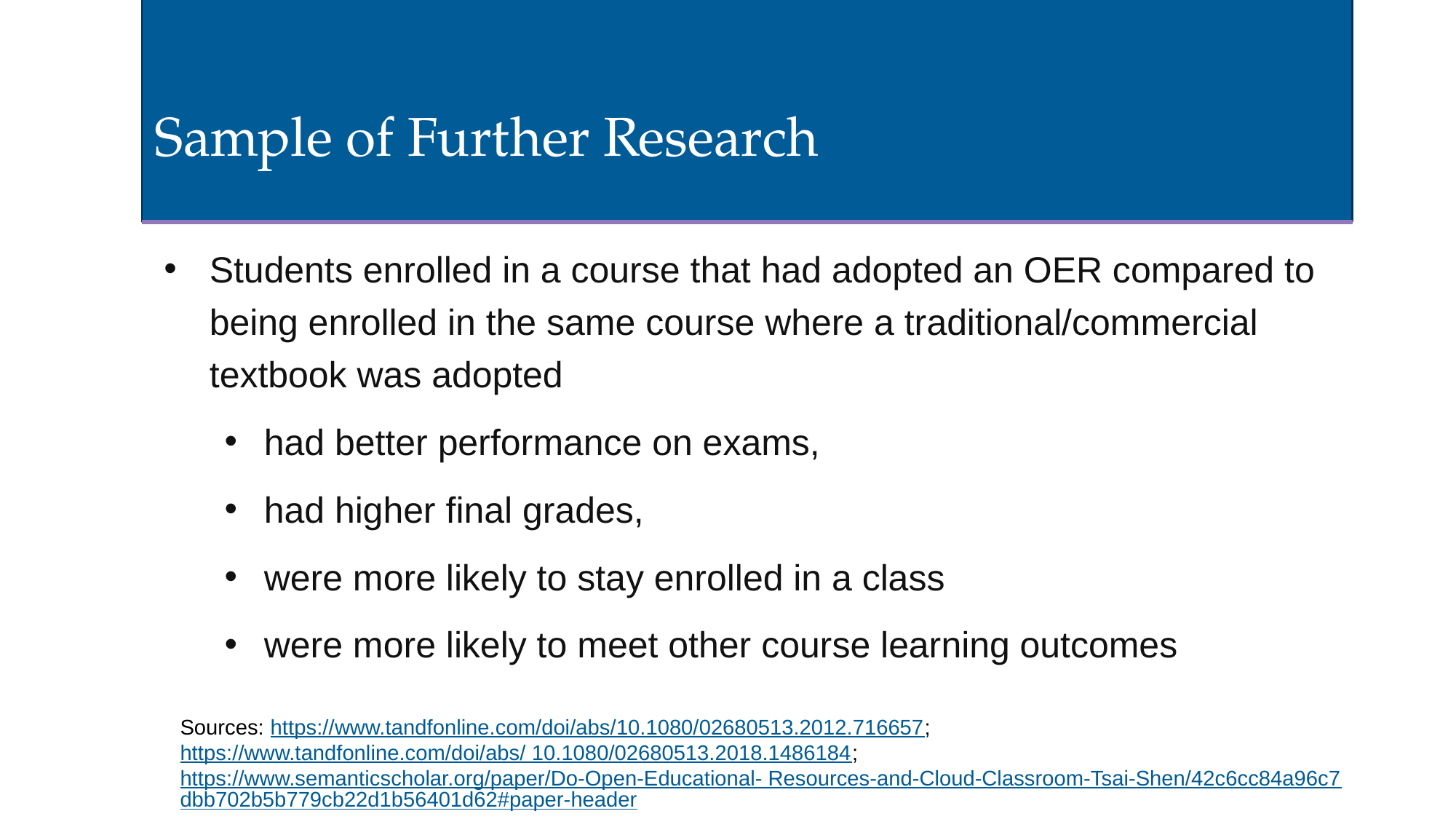

# Sample of Further Research
Students enrolled in a course that had adopted an OER compared to being enrolled in the same course where a traditional/commercial textbook was adopted
had better performance on exams,
had higher final grades,
were more likely to stay enrolled in a class
were more likely to meet other course learning outcomes
Sources: https://www.tandfonline.com/doi/abs/10.1080/02680513.2012.716657; https://www.tandfonline.com/doi/abs/ 10.1080/02680513.2018.1486184;  https://www.semanticscholar.org/paper/Do-Open-Educational- Resources-and-Cloud-Classroom-Tsai-Shen/42c6cc84a96c7dbb702b5b779cb22d1b56401d62#paper-header